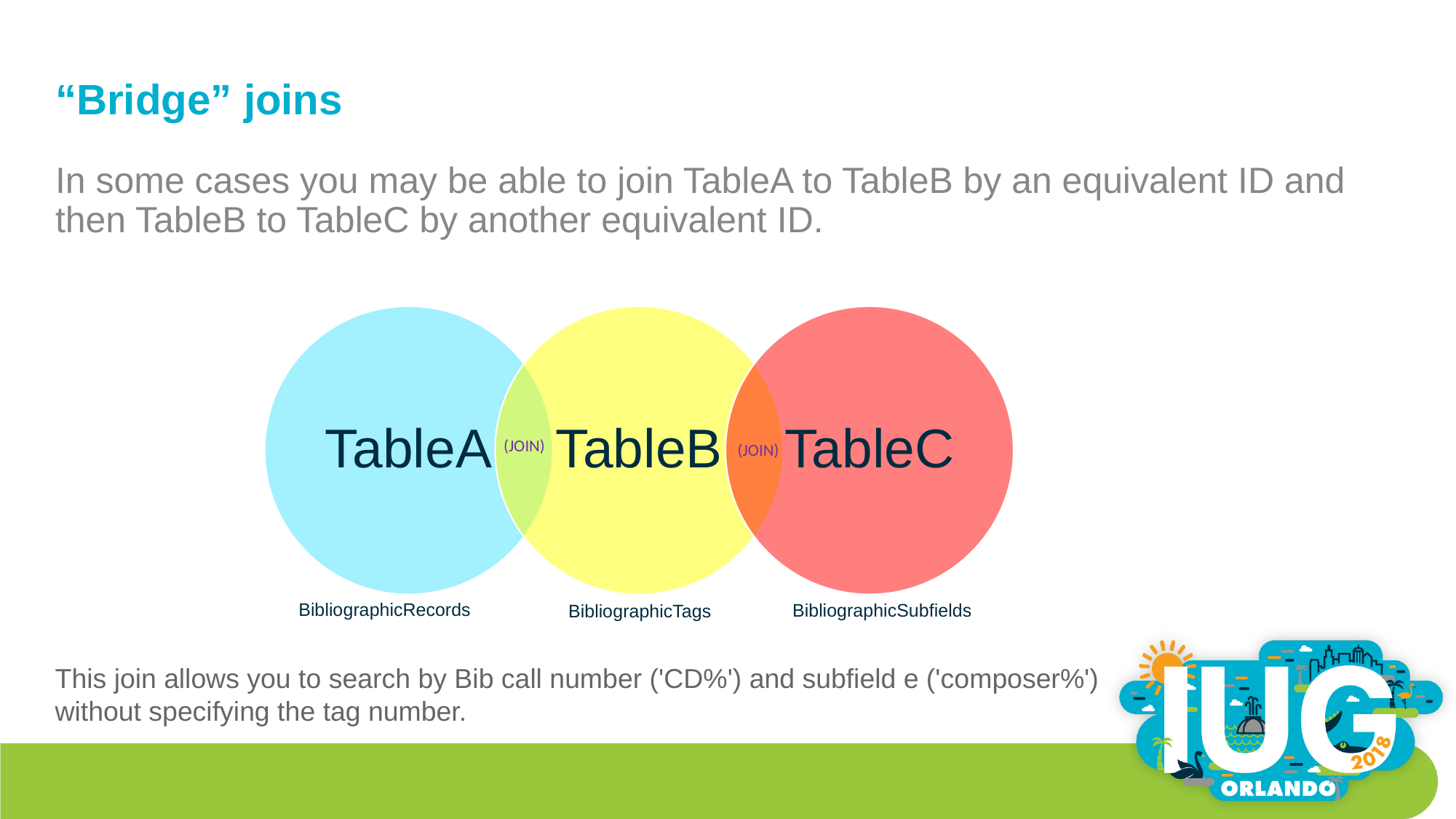

# “Bridge” joins
In some cases you may be able to join TableA to TableB by an equivalent ID and then TableB to TableC by another equivalent ID.
TableA
TableB
TableC

(JOIN)
(JOIN)
BibliographicRecords
BibliographicSubfields
BibliographicTags
This join allows you to search by Bib call number ('CD%') and subfield e ('composer%') without specifying the tag number.